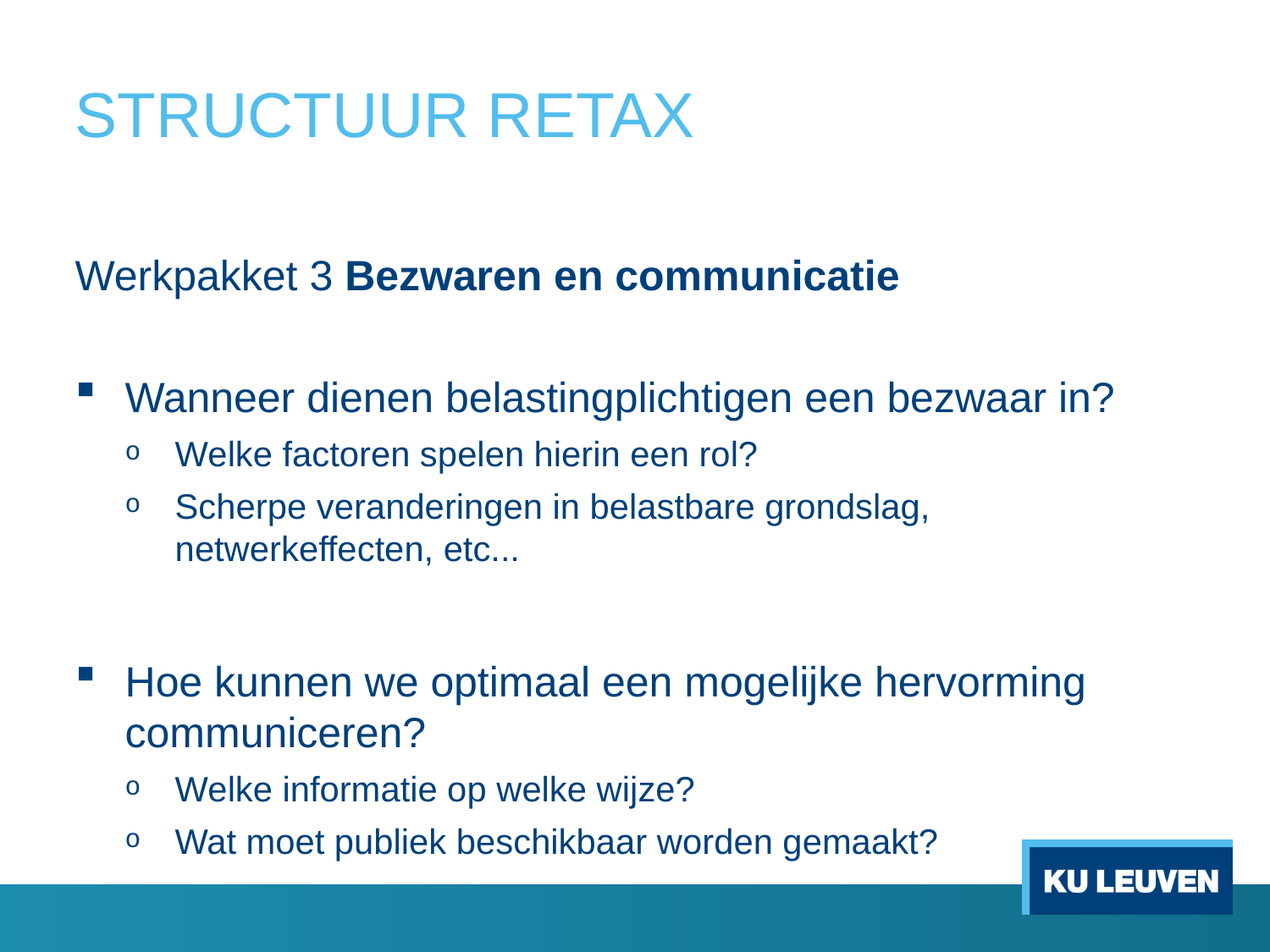

# STRUCTUUR RETAX

Werkpakket 3 Bezwaren en communicatie

Wanneer dienen belastingplichtigen een bezwaar in?
Welke factoren spelen hierin een rol?
Scherpe veranderingen in belastbare grondslag, netwerkeffecten, etc...

Hoe kunnen we optimaal een mogelijke hervorming communiceren?
Welke informatie op welke wijze?
Wat moet publiek beschikbaar worden gemaakt?